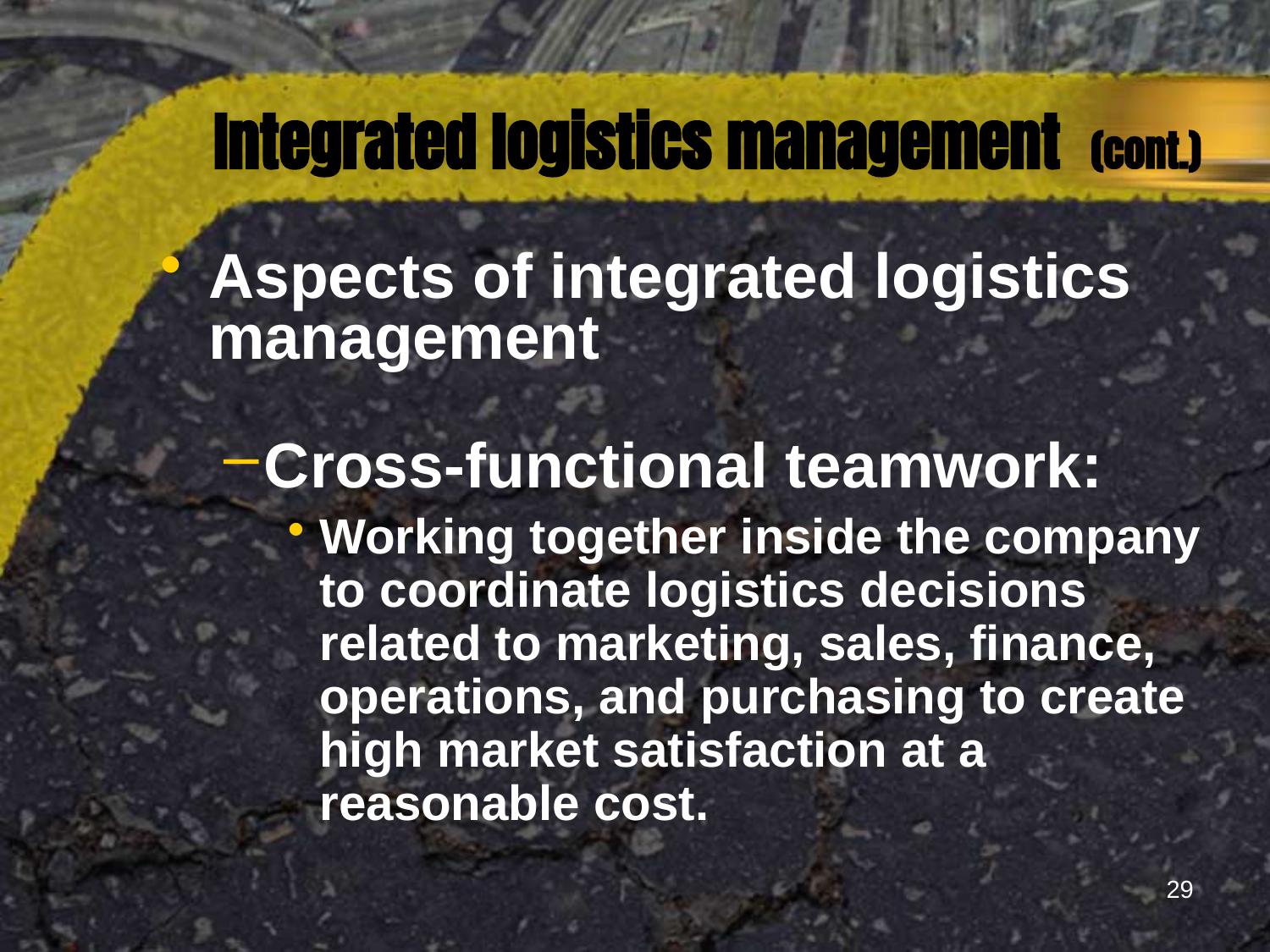

# Integrated logistics management  (cont.)
Aspects of integrated logistics management

Cross-functional teamwork:
Working together inside the company to coordinate logistics decisions related to marketing, sales, finance, operations, and purchasing to create high market satisfaction at a reasonable cost.

29